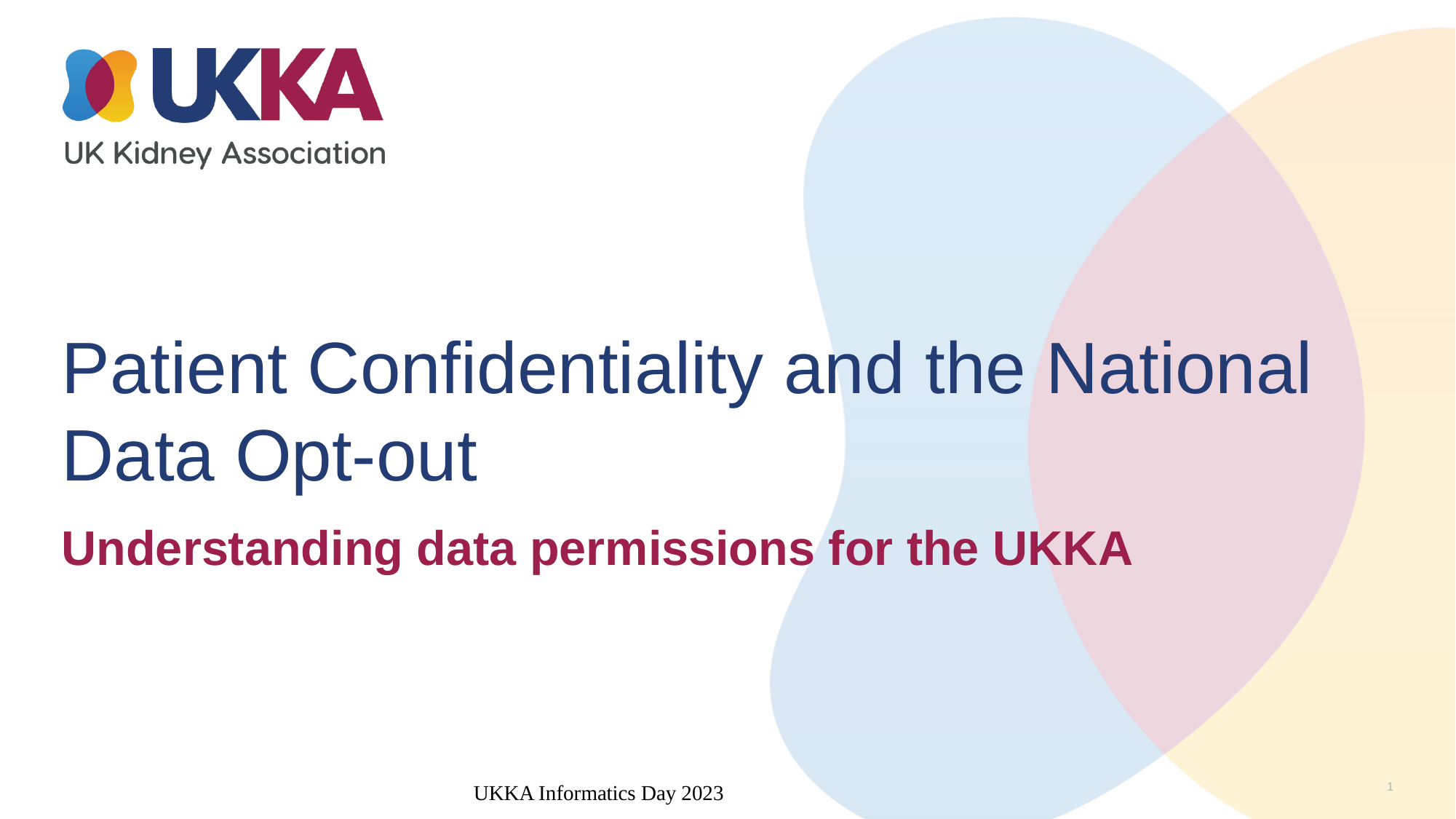

# Patient Confidentiality and the National Data Opt-out
Understanding data permissions for the UKKA
UKKA Informatics Day 2023
1